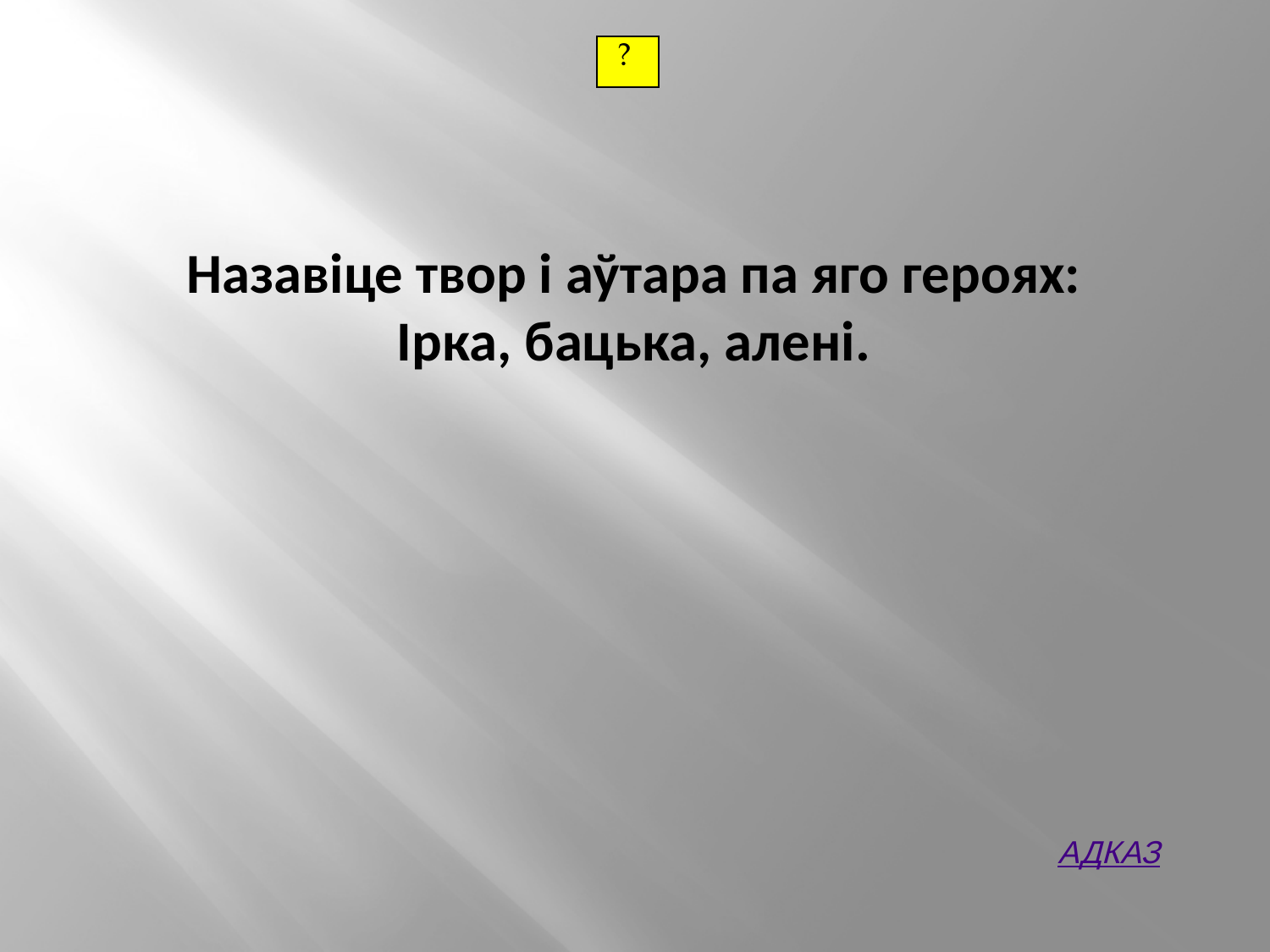

| ? |
| --- |
Назавіце твор і аўтара па яго героях: Ірка, бацька, алені.

АДКАЗ